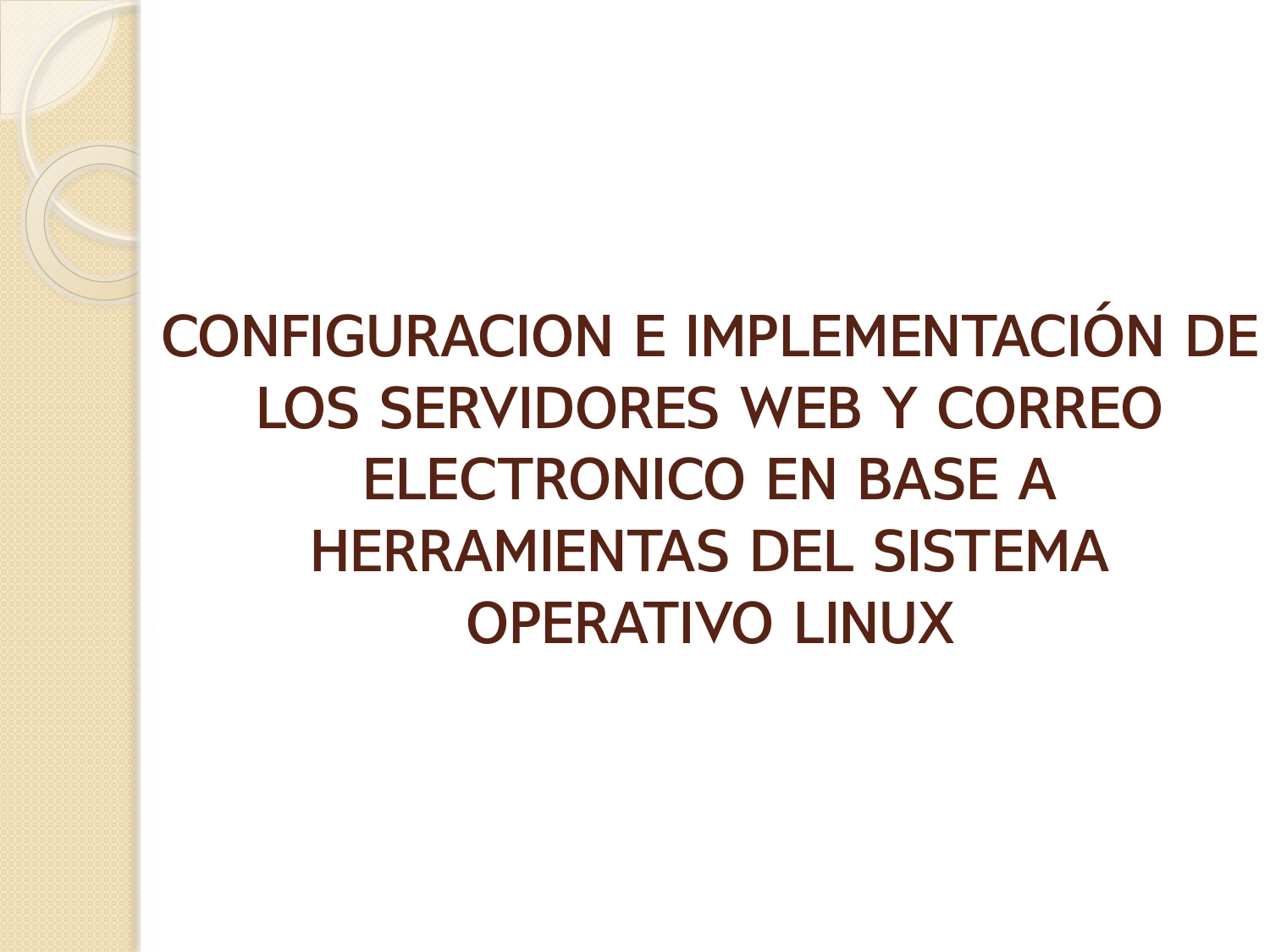

# CONFIGURACION E IMPLEMENTACIÓN DE LOS SERVIDORES WEB Y CORREO ELECTRONICO EN BASE A HERRAMIENTAS DEL SISTEMA OPERATIVO LINUX